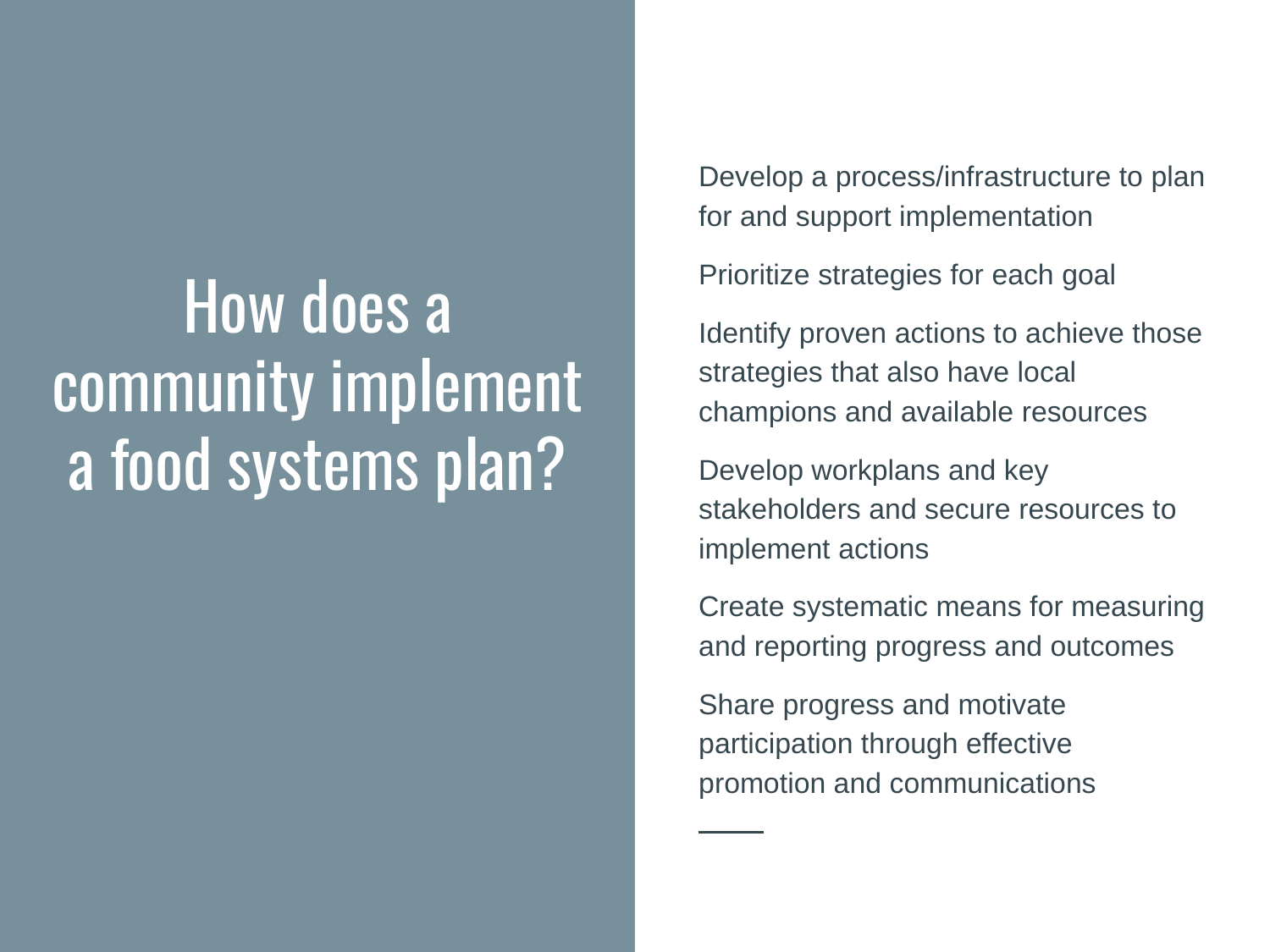

Develop a process/infrastructure to plan for and support implementation
Prioritize strategies for each goal
Identify proven actions to achieve those strategies that also have local champions and available resources
Develop workplans and key stakeholders and secure resources to implement actions
Create systematic means for measuring and reporting progress and outcomes
Share progress and motivate participation through effective promotion and communications
# How does a community implement a food systems plan?